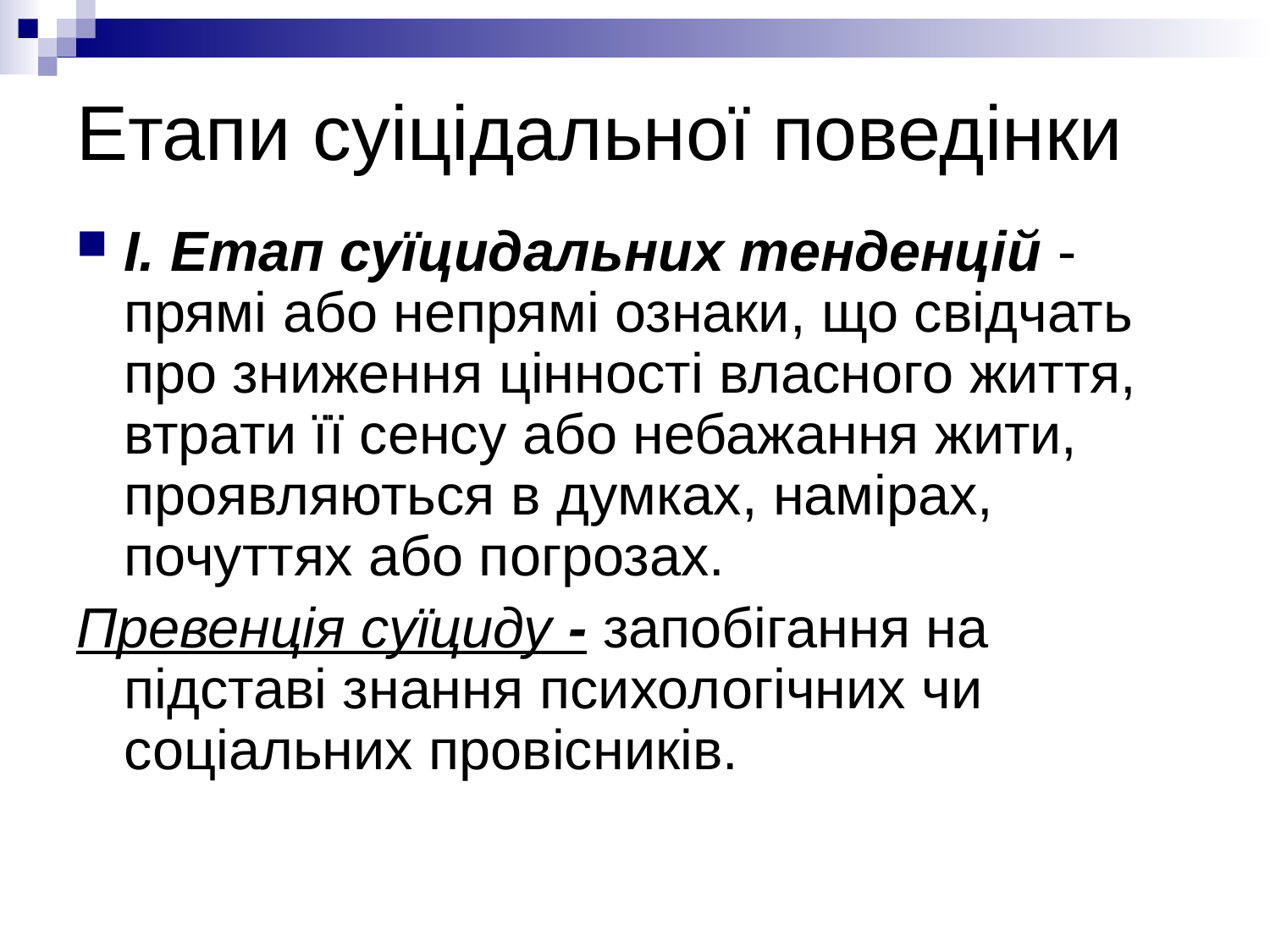

# Етапи суіцідальної поведінки
І. Етап суїцидальних тенденцій - прямі або непрямі ознаки, що свідчать про зниження цінності власного життя, втрати її сенсу або небажання жити, проявляються в думках, намірах, почуттях або погрозах.
Превенція суїциду - запобігання на підставі знання психологічних чи соціальних провісників.